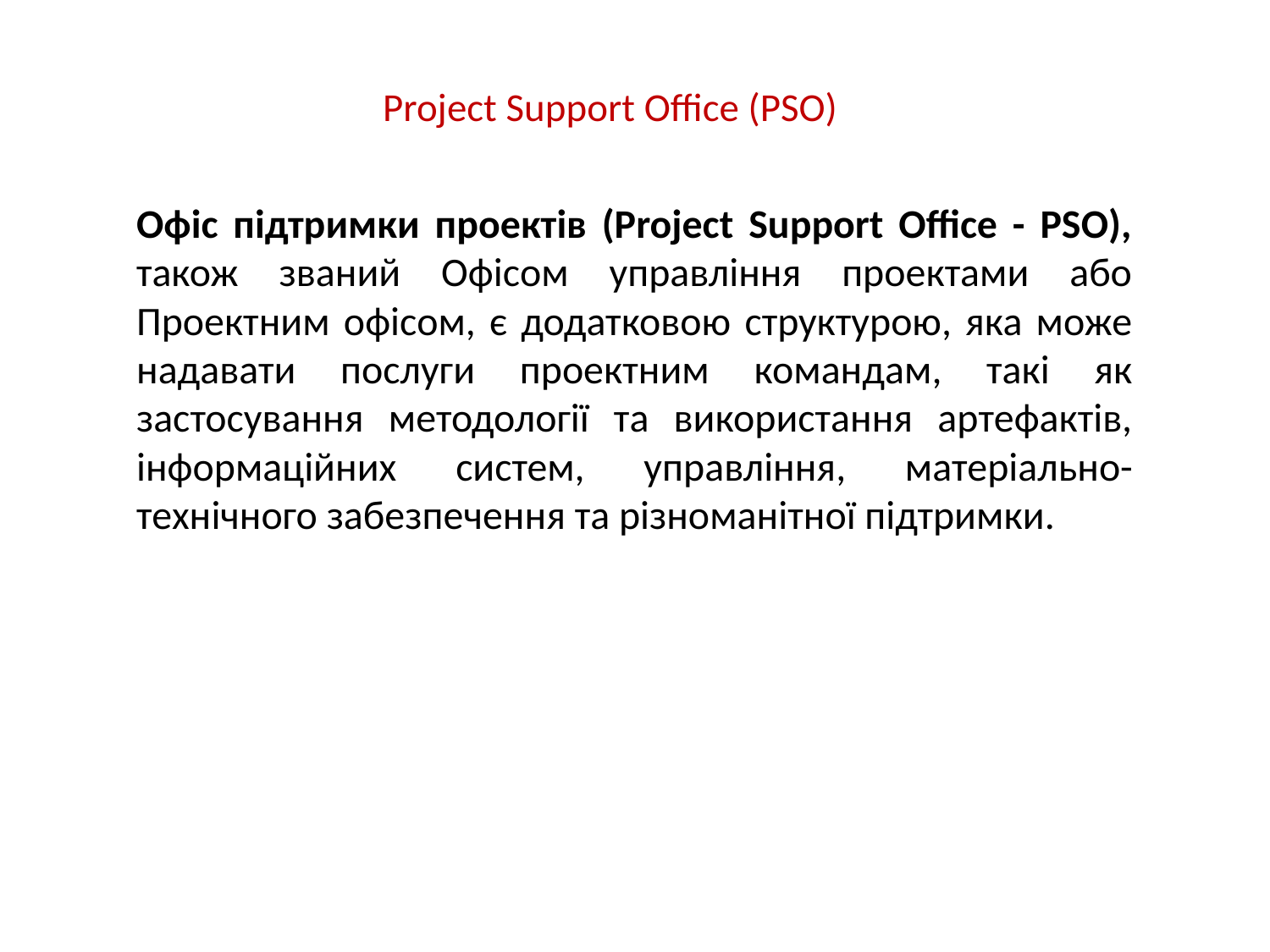

# Project Support Office (PSO)
Офіс підтримки проектів (Project Support Office - PSO), також званий Офісом управління проектами або Проектним офісом, є додатковою структурою, яка може надавати послуги проектним командам, такі як застосування методології та використання артефактів, інформаційних систем, управління, матеріально-технічного забезпечення та різноманітної підтримки.